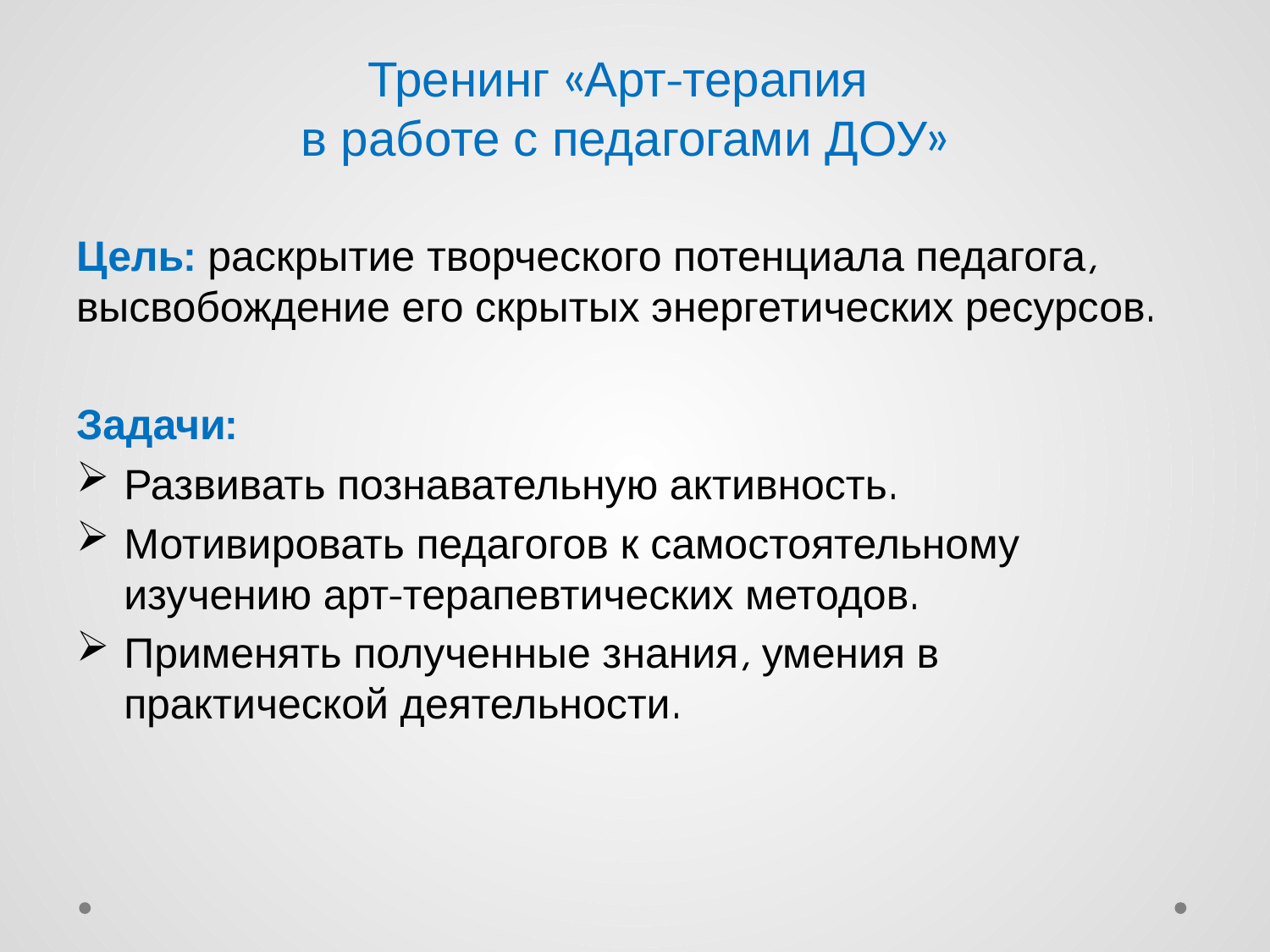

# Тренинг «Арт-терапия в работе с педагогами ДОУ»
Цель: раскрытие творческого потенциала педагога, высвобождение его скрытых энергетических ресурсов.

Задачи:
Развивать познавательную активность.
Мотивировать педагогов к самостоятельному изучению арт-терапевтических методов.
Применять полученные знания, умения в практической деятельности.